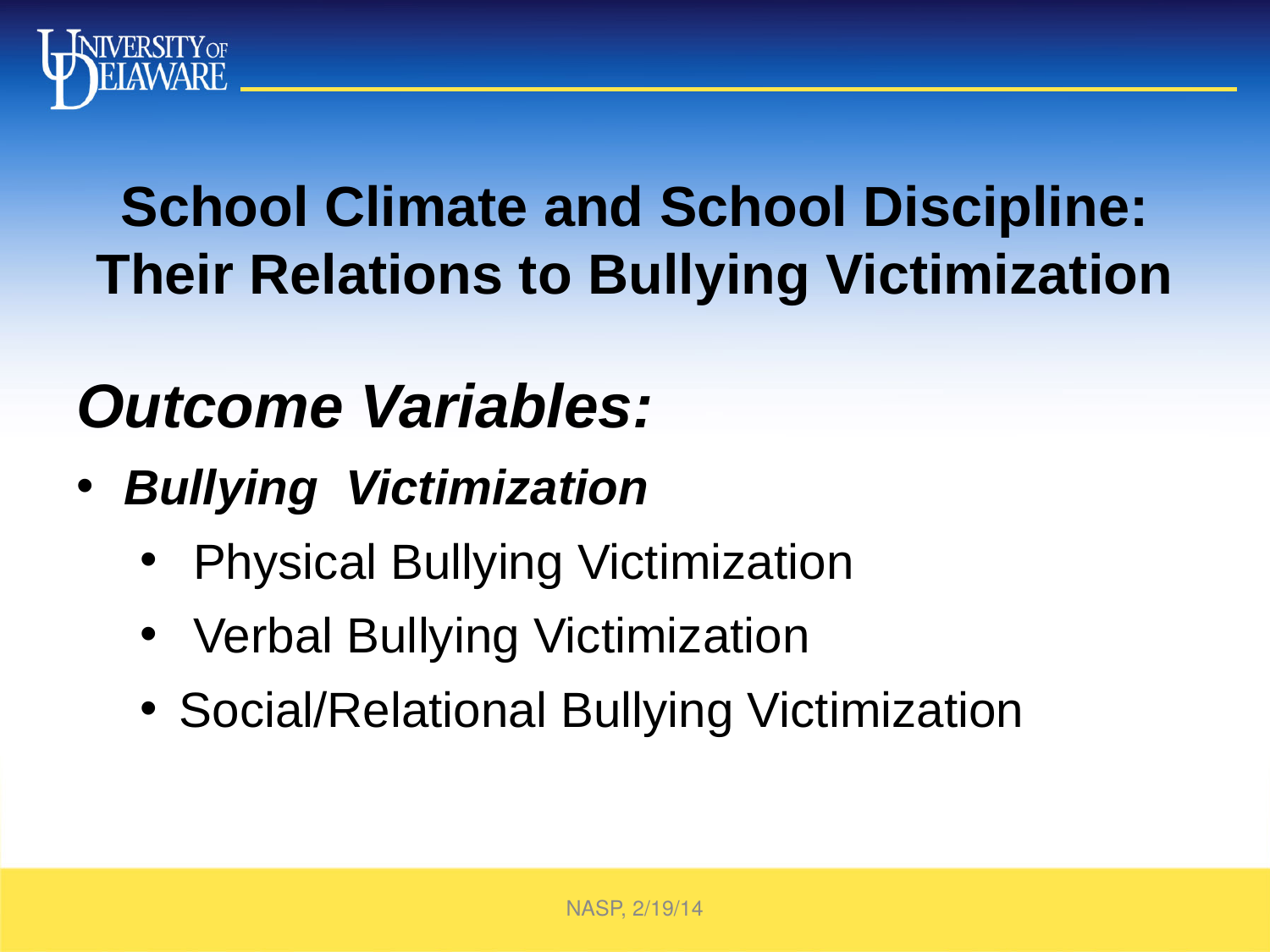

# School Climate and School Discipline: Their Relations to Bullying Victimization
Outcome Variables:
Bullying  Victimization
 Physical Bullying Victimization
 Verbal Bullying Victimization
Social/Relational Bullying Victimization

NASP, 2/19/14